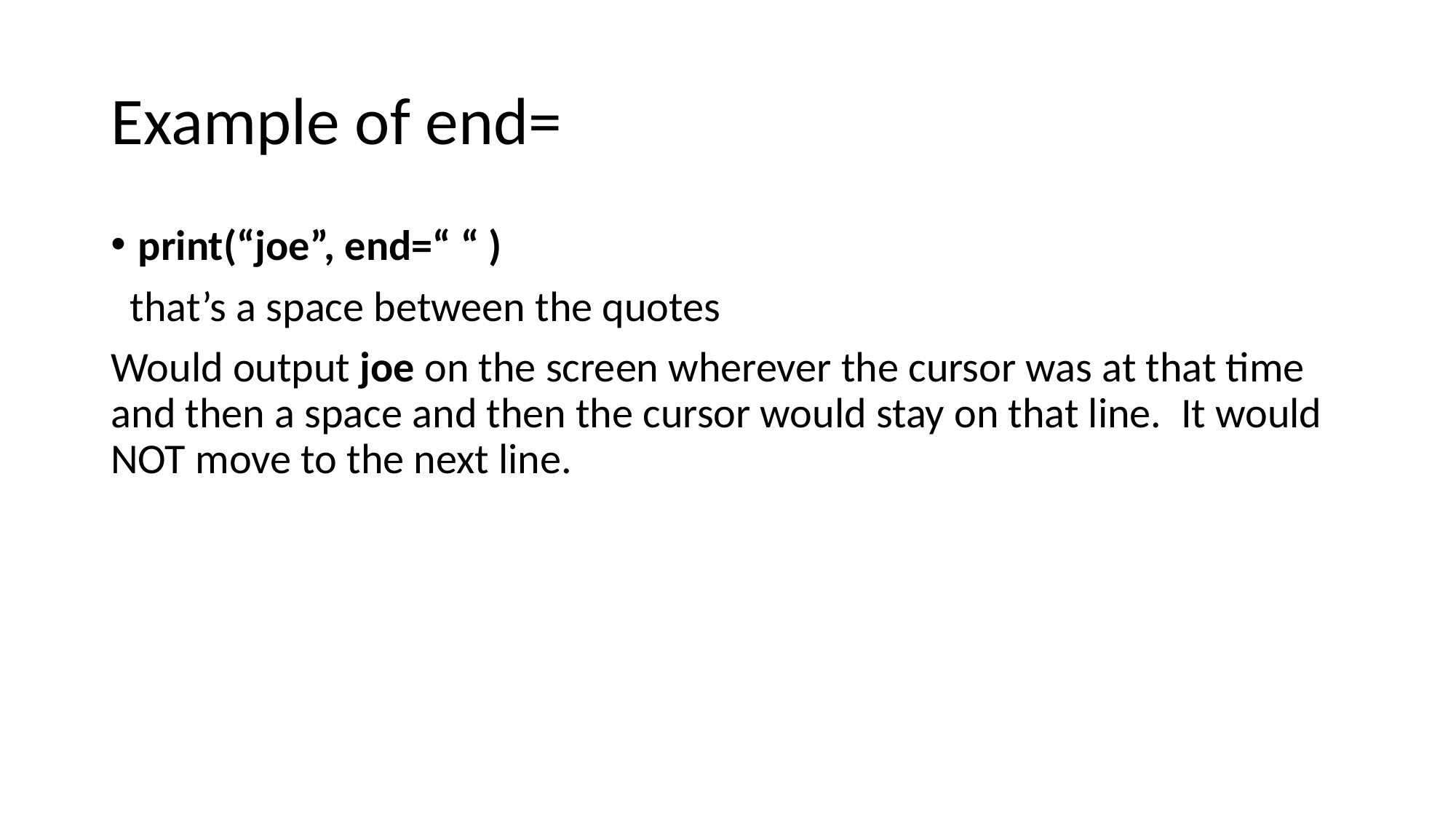

# Example of end=
print(“joe”, end=“ “ )
  that’s a space between the quotes
Would output joe on the screen wherever the cursor was at that time and then a space and then the cursor would stay on that line.  It would NOT move to the next line.